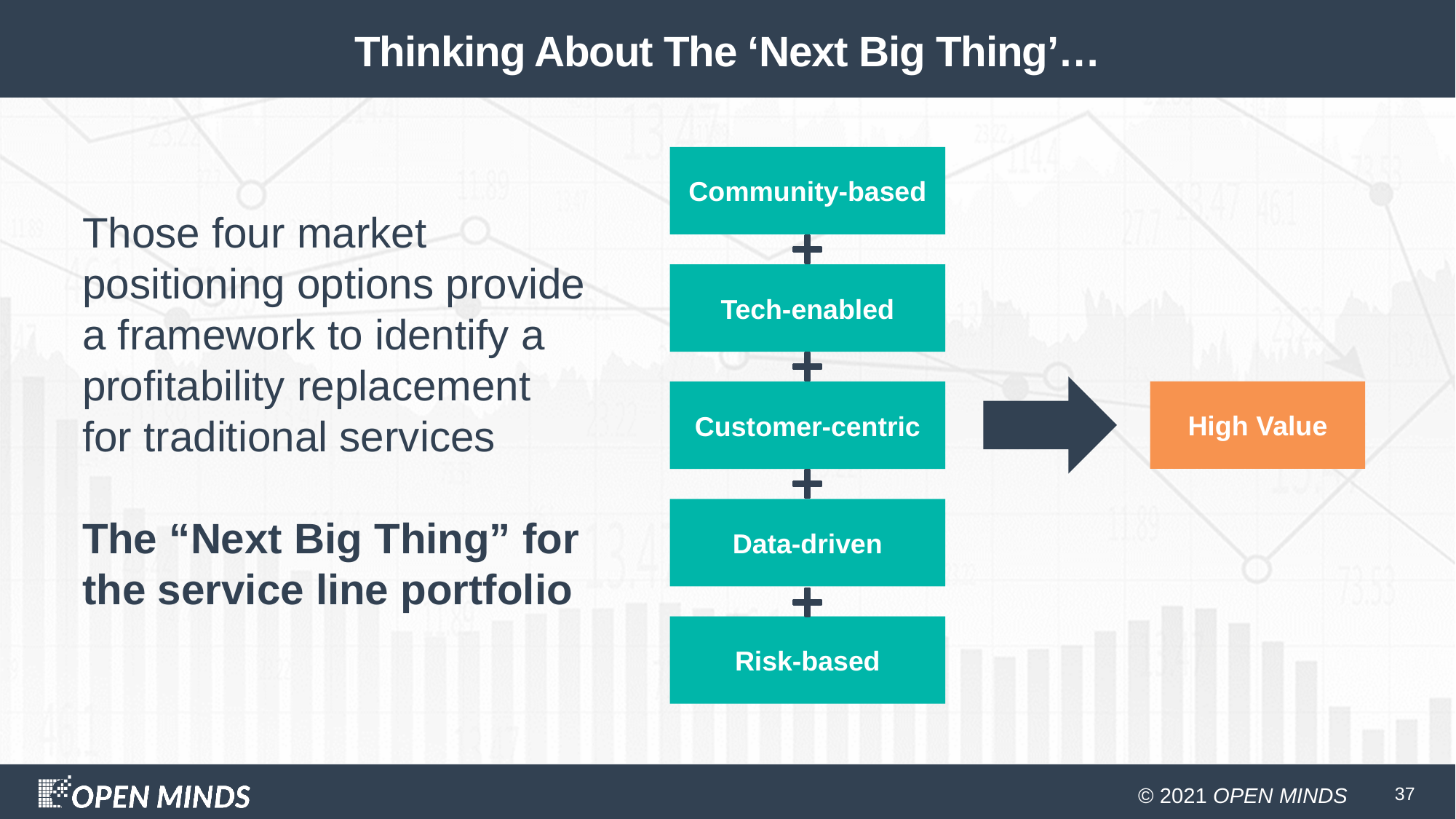

# Thinking About The ‘Next Big Thing’…
Community-based
Those four market positioning options provide a framework to identify a profitability replacement for traditional services
The “Next Big Thing” for the service line portfolio

Tech-enabled

High Value
Customer-centric

Data-driven

Risk-based
37